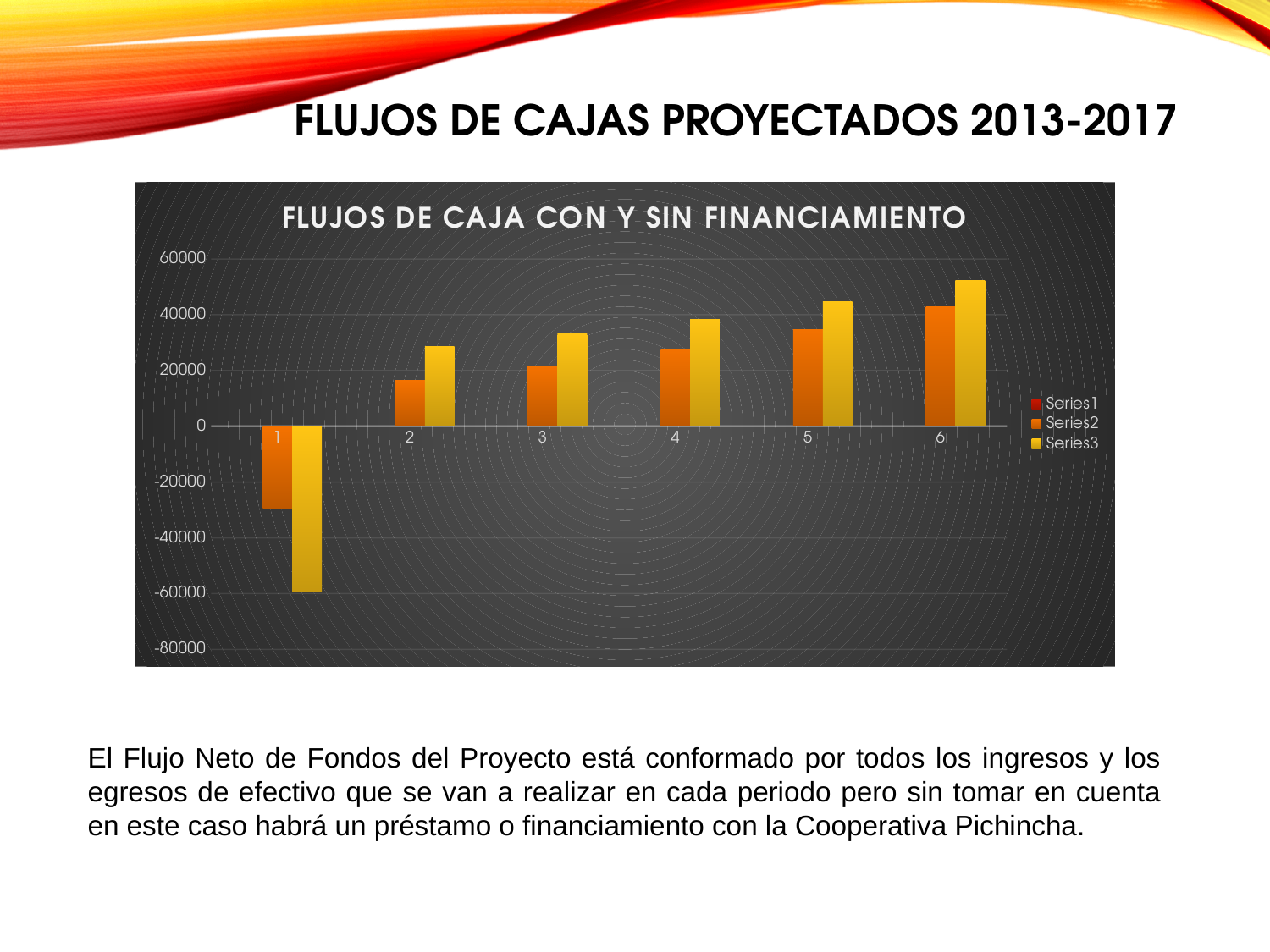

# FLUJOS DE CAJAS PROYECTADOS 2013-2017

### Chart: FLUJOS DE CAJA CON Y SIN FINANCIAMIENTO

| Category |  |  |  |
|---|---|---|---|
El Flujo Neto de Fondos del Proyecto está conformado por todos los ingresos y los egresos de efectivo que se van a realizar en cada periodo pero sin tomar en cuenta en este caso habrá un préstamo o financiamiento con la Cooperativa Pichincha.